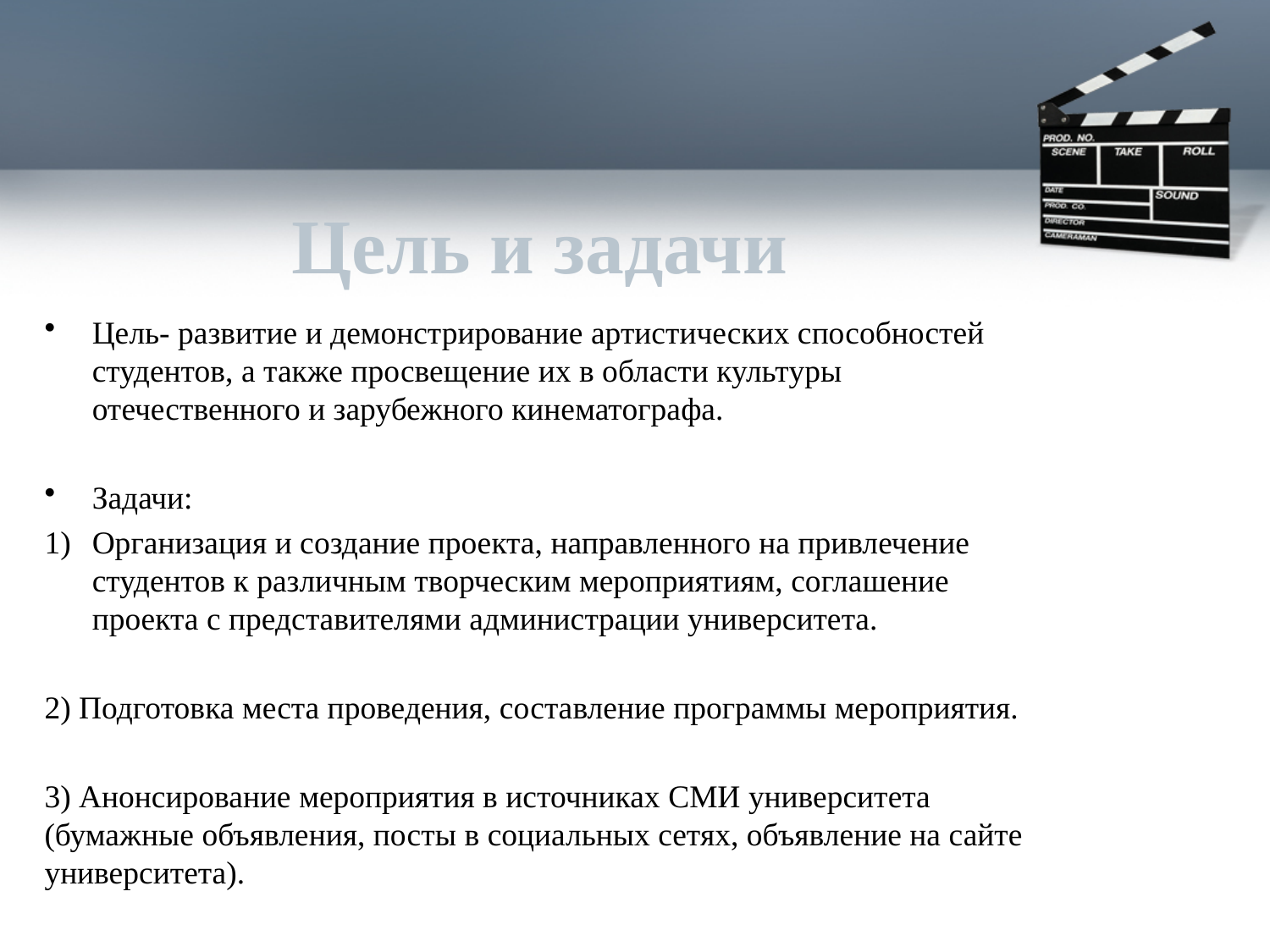

# Цель и задачи
Цель- развитие и демонстрирование артистических способностей студентов, а также просвещение их в области культуры отечественного и зарубежного кинематографа.

Задачи:
Организация и создание проекта, направленного на привлечение студентов к различным творческим мероприятиям, соглашение проекта с представителями администрации университета.

2) Подготовка места проведения, составление программы мероприятия.

3) Анонсирование мероприятия в источниках СМИ университета (бумажные объявления, посты в социальных сетях, объявление на сайте университета).